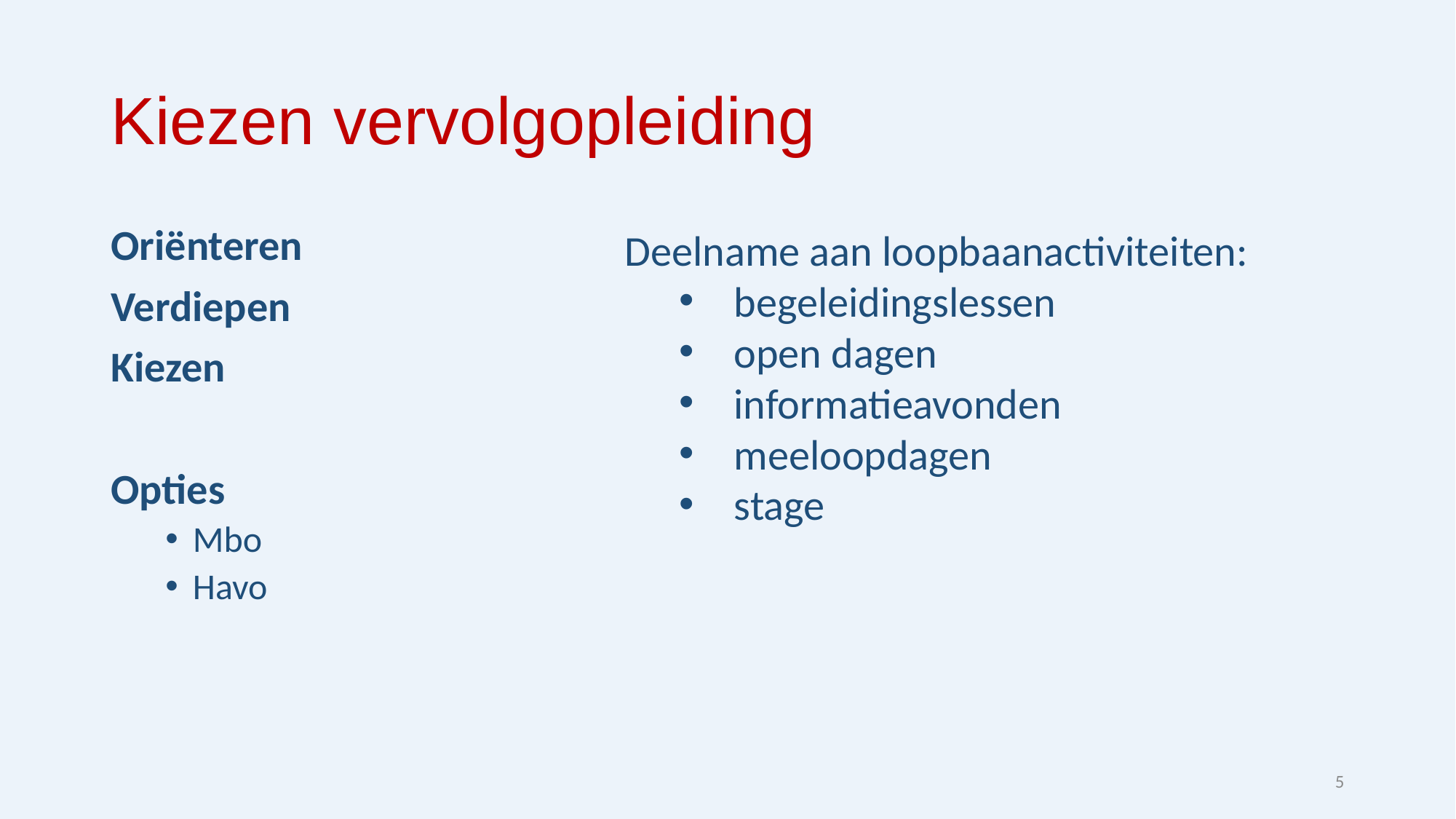

# Kiezen vervolgopleiding
Oriënteren
Verdiepen
Kiezen

Opties
Mbo
Havo

Deelname aan loopbaanactiviteiten:
begeleidingslessen
open dagen
informatieavonden
meeloopdagen
stage

5